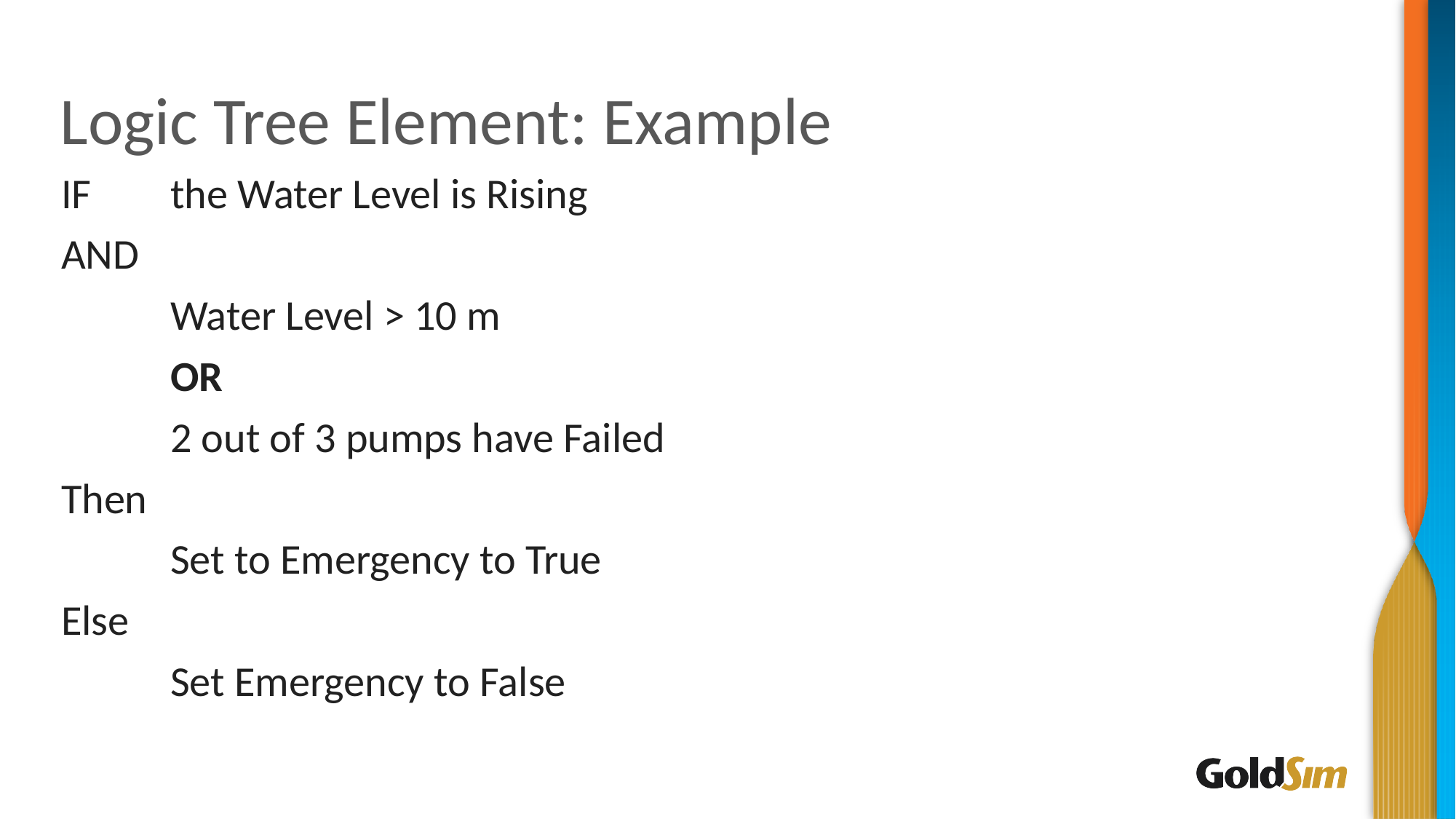

# Logic Tree Element: Example
IF 	the Water Level is Rising
AND
	Water Level > 10 m
	OR
	2 out of 3 pumps have Failed
Then
	Set to Emergency to True
Else
	Set Emergency to False